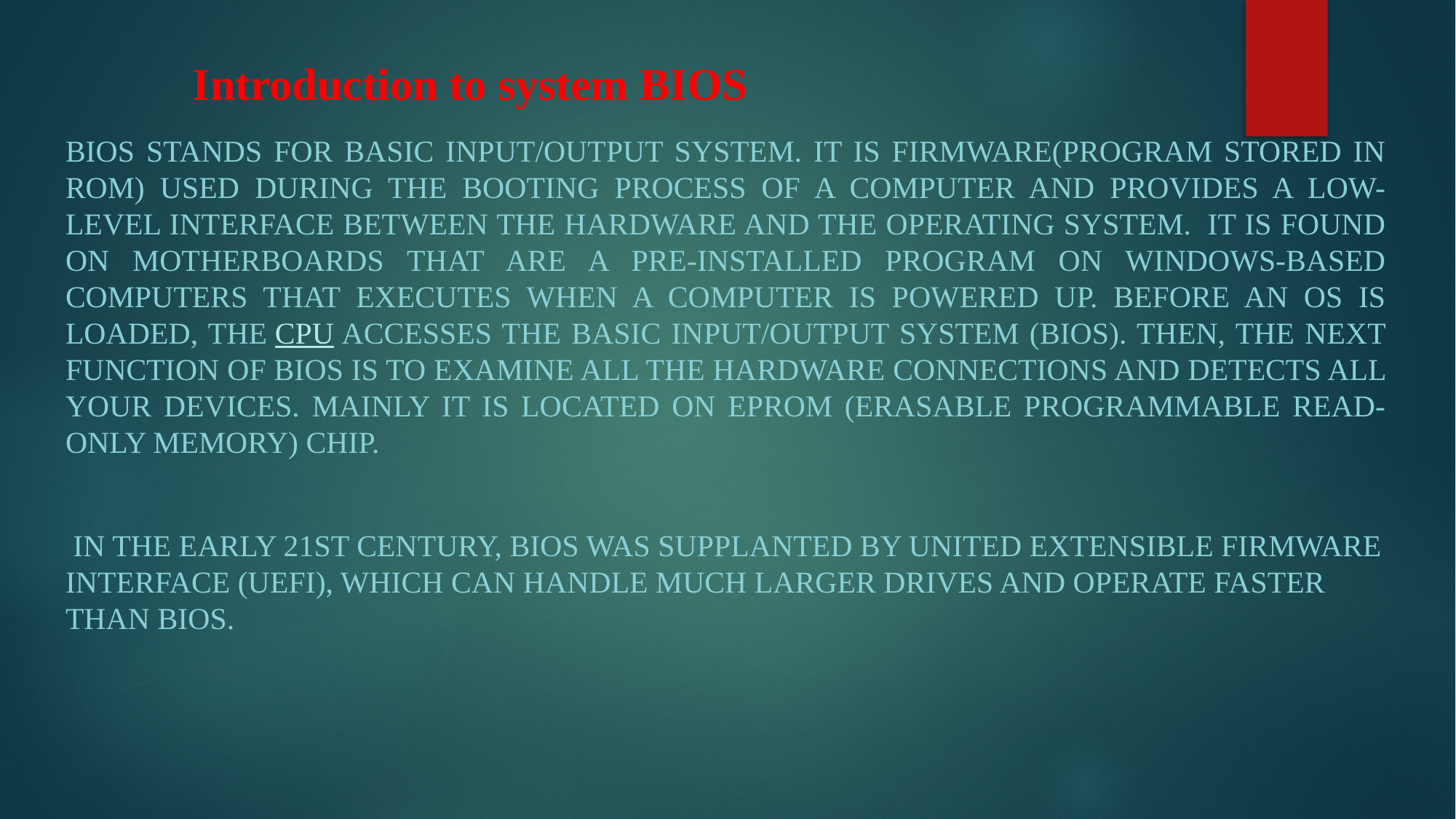

# Introduction to system BIOS
BIOS stands for Basic Input/output System. It is firmware(program stored in ROM) used during the booting process of a computer and provides a low-level interface between the hardware and the operating system.  It is found on motherboards that are a pre-installed program on Windows-based computers that executes when a computer is powered up. Before an OS is loaded, the CPU accesses the basic input/output system (BIOS). Then, the next function of BIOS is to examine all the hardware connections and detects all your devices. Mainly it is located on EPROM (erasable programmable read-only memory) chip.

 In the early 21st century, BIOS was supplanted by United Extensible Firmware Interface (UEFI), which can handle much larger drives and operate faster than BIOS.